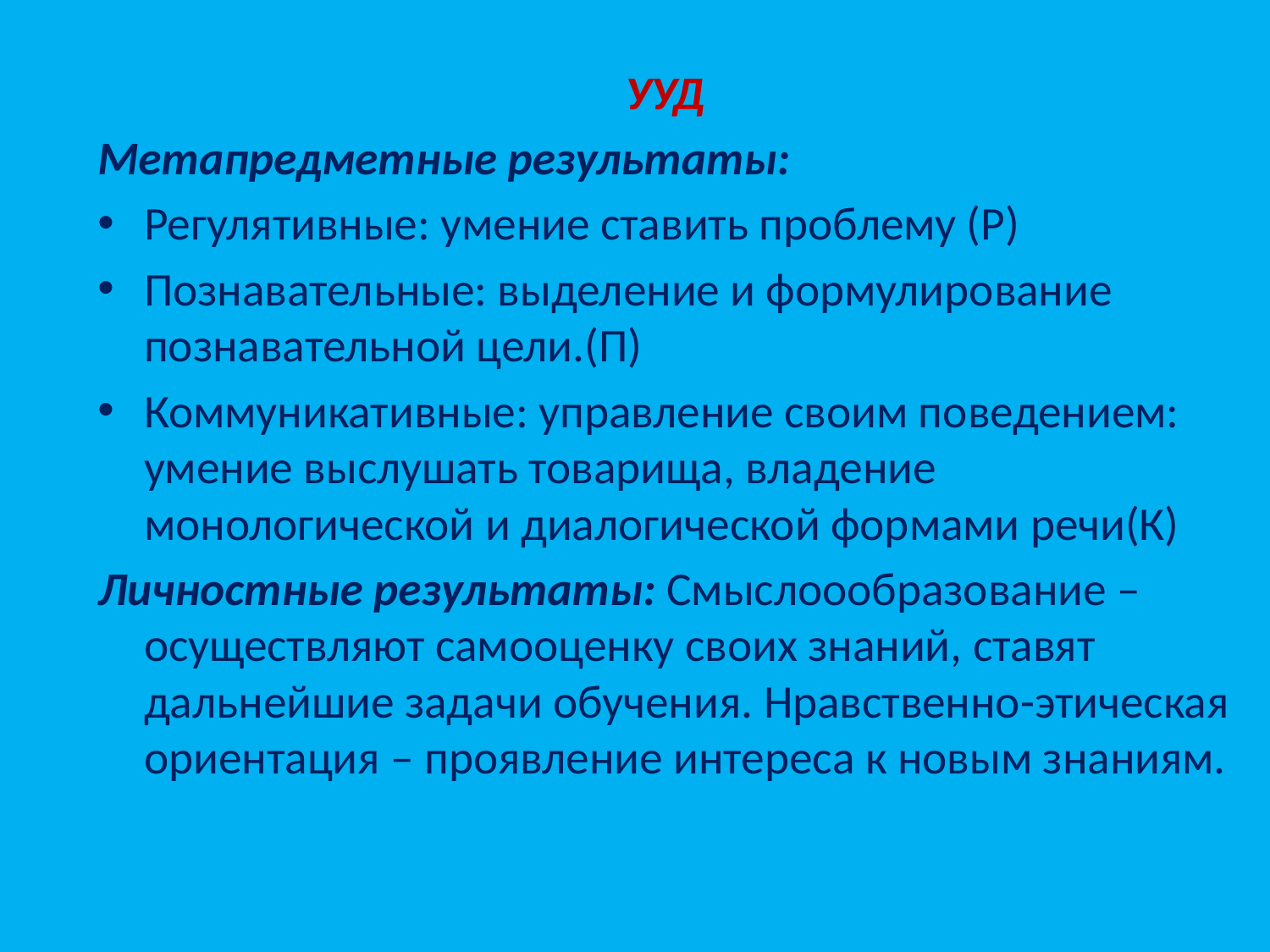

УУД
Метапредметные результаты:
Регулятивные: умение ставить проблему (Р)
Познавательные: выделение и формулирование познавательной цели.(П)
Коммуникативные: управление своим поведением: умение выслушать товарища, владение монологической и диалогической формами речи(К)
Личностные результаты: Смыслоообразование – осуществляют самооценку своих знаний, ставят дальнейшие задачи обучения. Нравственно-этическая ориентация – проявление интереса к новым знаниям.